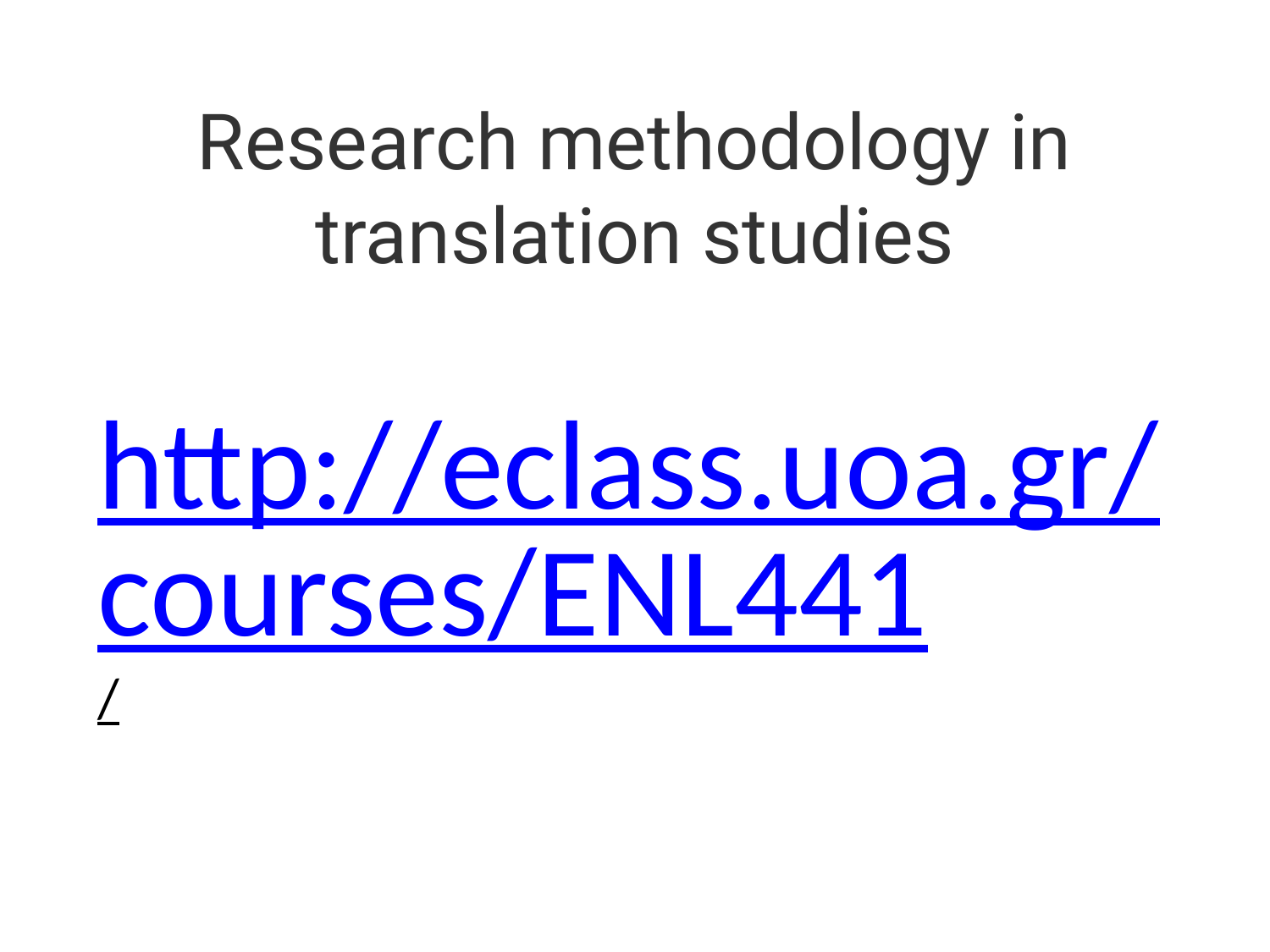

# Research methodology in translation studies
http://eclass.uoa.gr/courses/ENL441/